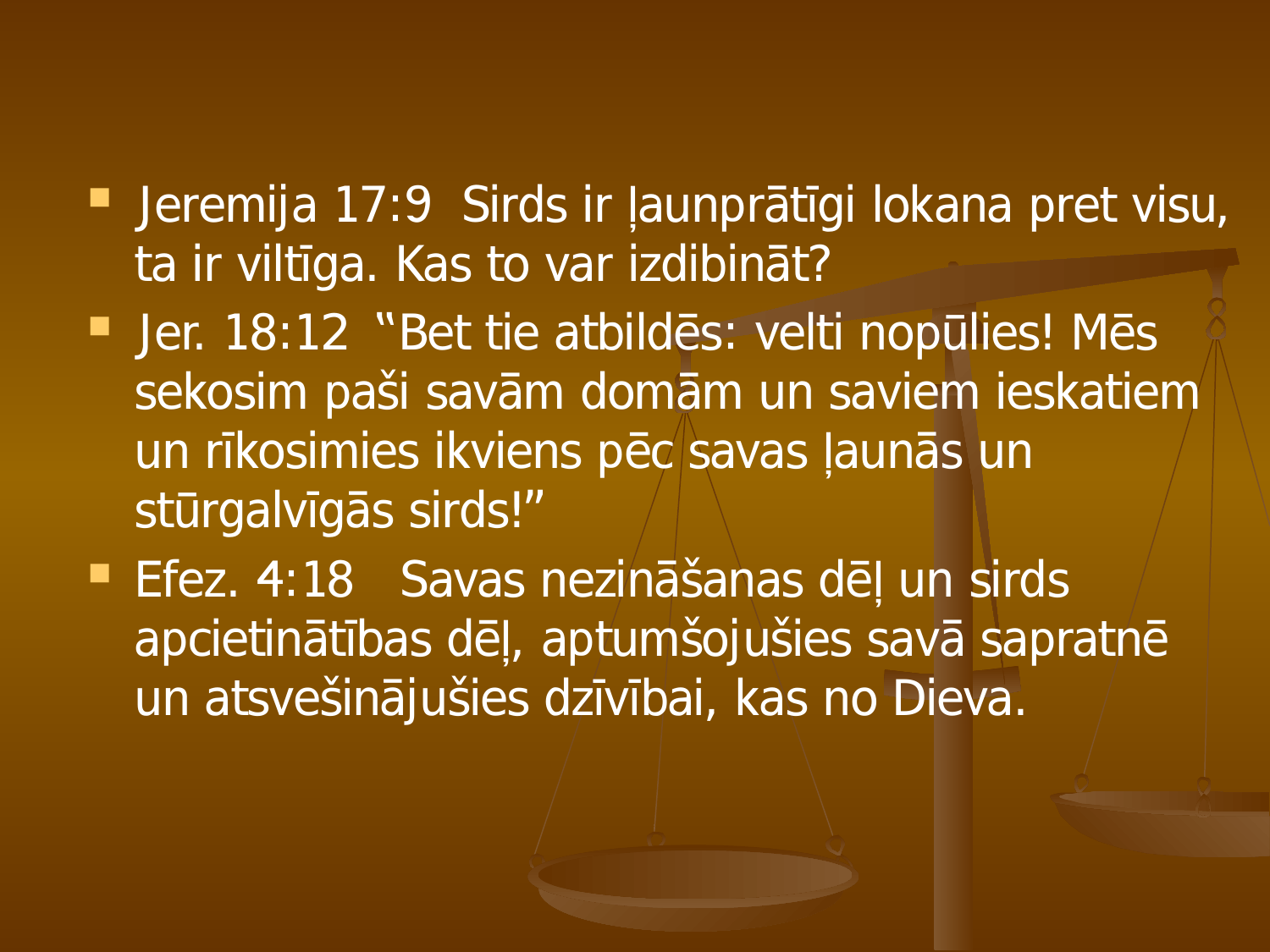

#
Jeremija 17:9  Sirds ir ļaunprātīgi lokana pret visu, ta ir viltīga. Kas to var izdibināt?
Jer. 18:12  “Bet tie atbildēs: velti nopūlies! Mēs sekosim paši savām domām un saviem ieskatiem un rīkosimies ikviens pēc savas ļaunās un stūrgalvīgās sirds!”
Efez. 4:18   Savas nezināšanas dēļ un sirds apcietinātības dēļ, aptumšojušies savā sapratnē un atsvešinājušies dzīvībai, kas no Dieva.